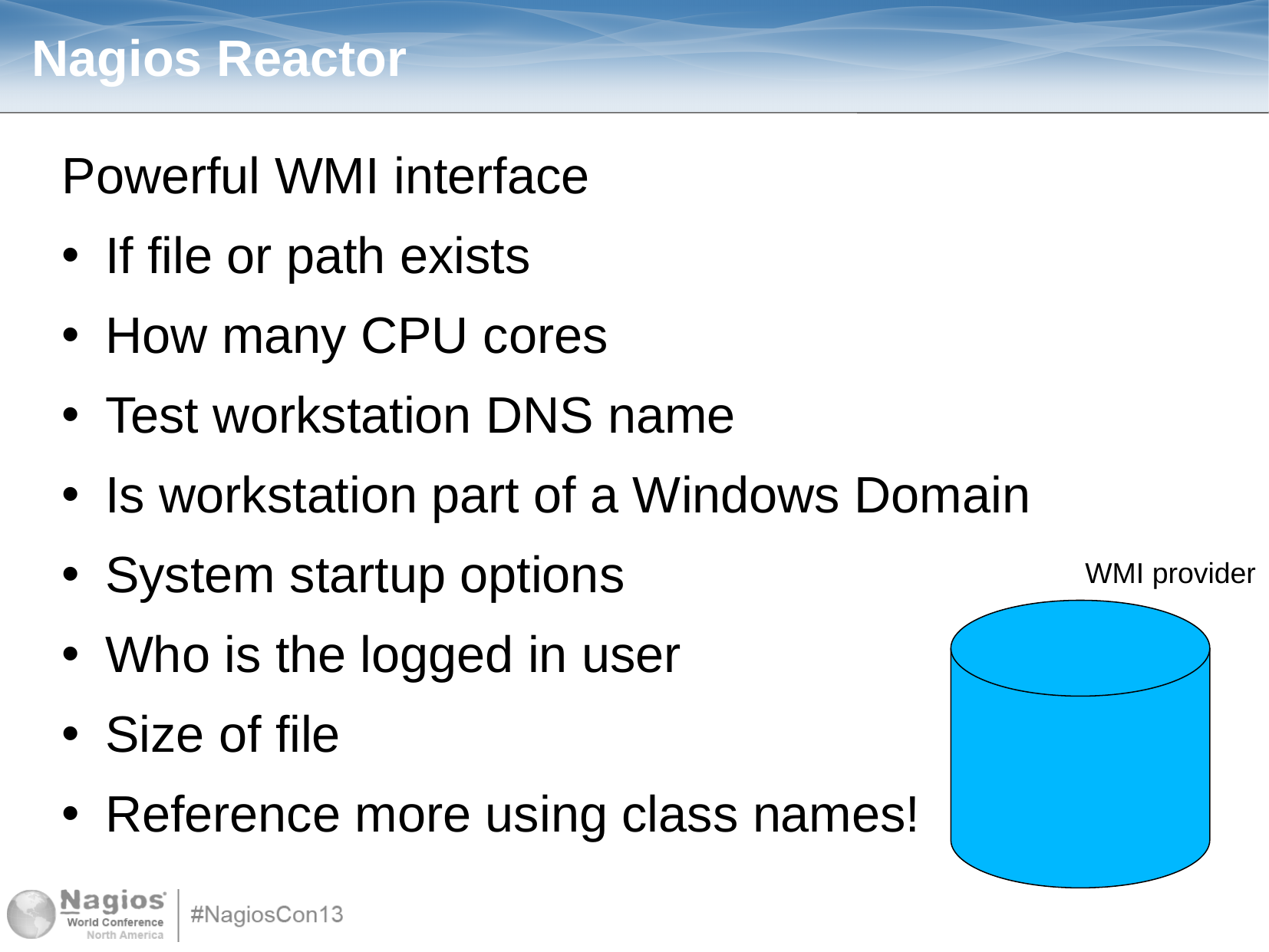

# Nagios Reactor
Powerful WMI interface
If file or path exists
How many CPU cores
Test workstation DNS name
Is workstation part of a Windows Domain
System startup options
Who is the logged in user
Size of file
Reference more using class names!

WMI provider